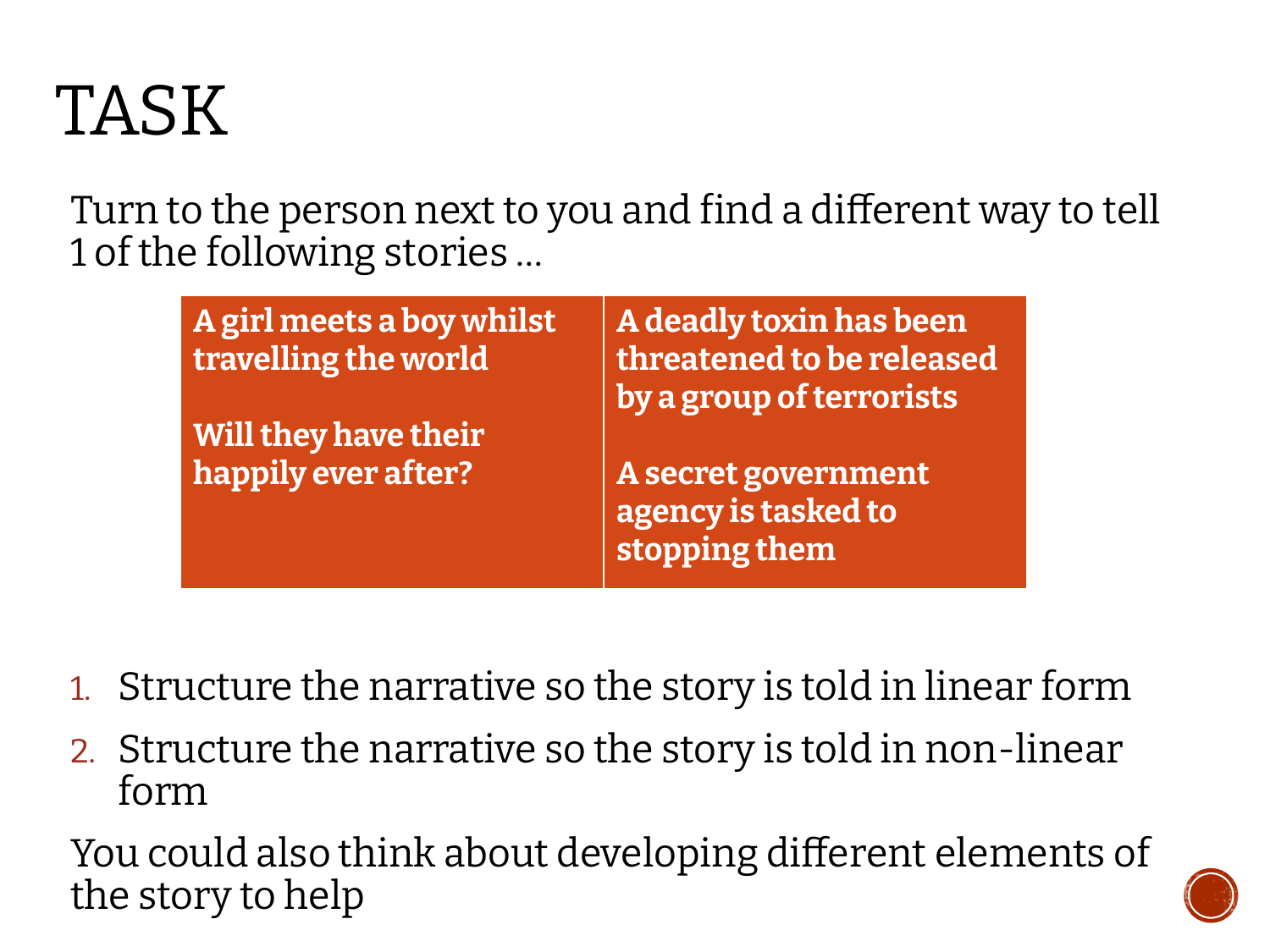

# task
Turn to the person next to you and find a different way to tell 1 of the following stories …

Structure the narrative so the story is told in linear form
Structure the narrative so the story is told in non-linear form
You could also think about developing different elements of the story to help
| A girl meets a boy whilst travelling the world Will they have their happily ever after? | A deadly toxin has been threatened to be released by a group of terrorists A secret government agency is tasked to stopping them |
| --- | --- |